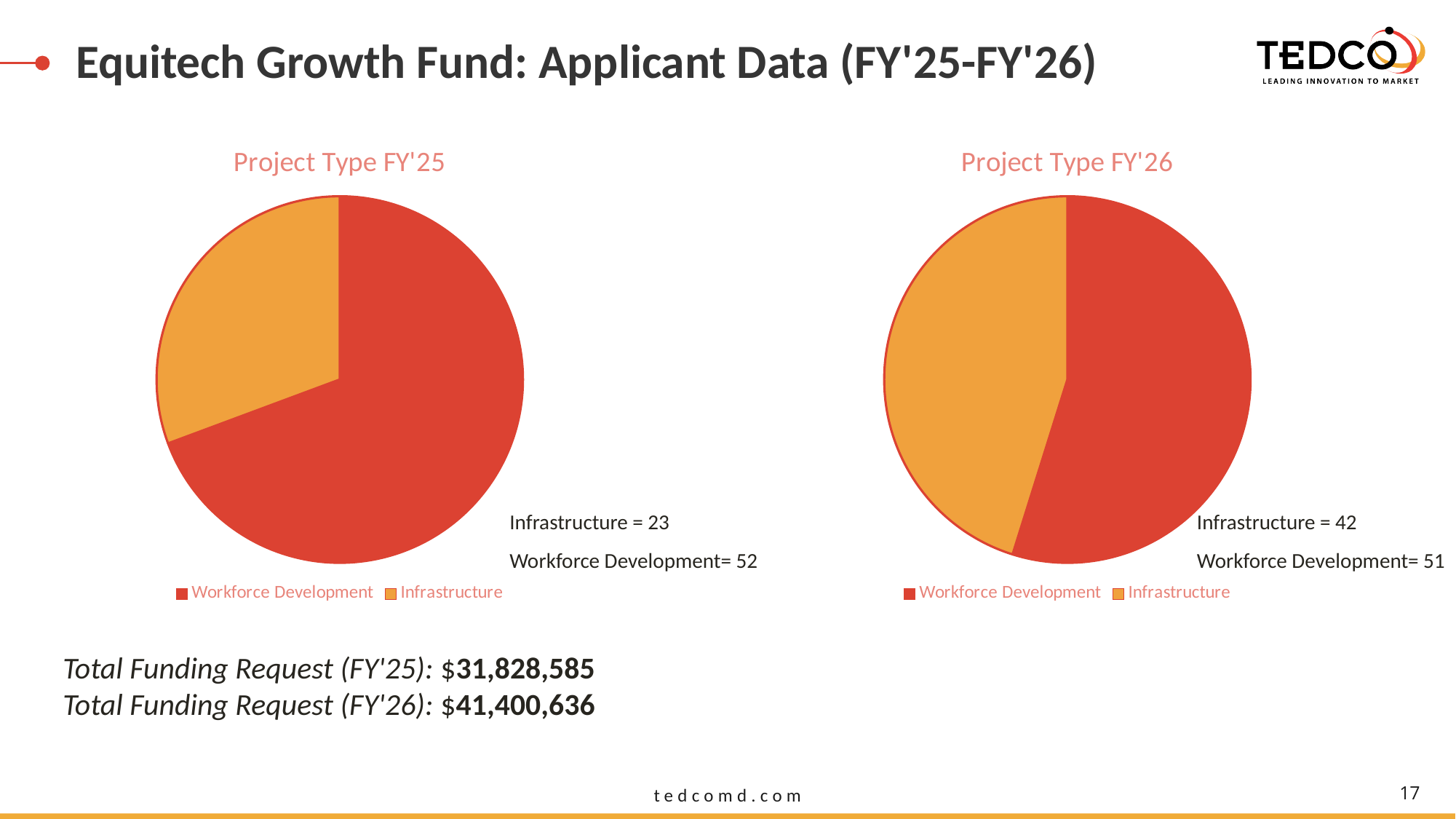

# Equitech Growth Fund: Applicant Data (FY'25-FY'26)

### Chart:

| Category | Project Type FY'25 |
|---|---|
| Workforce Development | 52.0 |
| Infrastructure | 23.0 |

### Chart:

| Category | Project Type FY'26 |
|---|---|
| Workforce Development | 51.0 |
| Infrastructure | 42.0 |
Infrastructure = 23
Workforce Development= 52
Infrastructure = 42
Workforce Development= 51
Total Funding Request (FY'25): $31,828,585
Total Funding Request (FY'26): $41,400,636

17
tedcomd.com